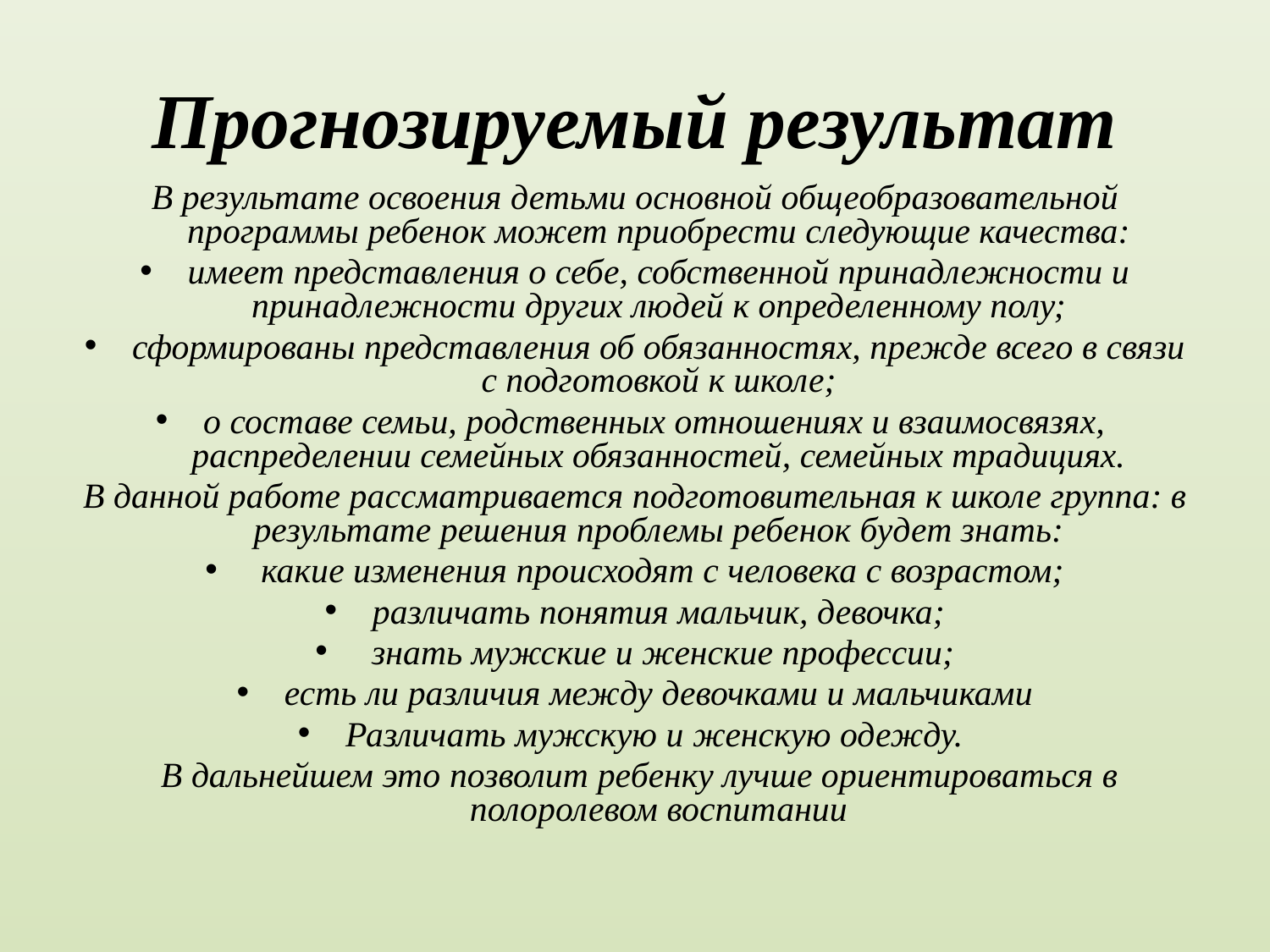

# Прогнозируемый результат
В результате освоения детьми основной общеобразовательной программы ребенок может приобрести следующие качества:
имеет представления о себе, собственной принадлежности и принадлежности других людей к определенному полу;
сформированы представления об обязанностях, прежде всего в связи с подготовкой к школе;
о составе семьи, родственных отношениях и взаимосвязях,  распределении семейных обязанностей, семейных традициях.
В данной работе рассматривается подготовительная к школе группа: в результате решения проблемы ребенок будет знать:
 какие изменения происходят с человека с возрастом;
различать понятия мальчик, девочка;
 знать мужские и женские профессии;
есть ли различия между девочками и мальчиками
Различать мужскую и женскую одежду.
 В дальнейшем это позволит ребенку лучше ориентироваться в полоролевом воспитании